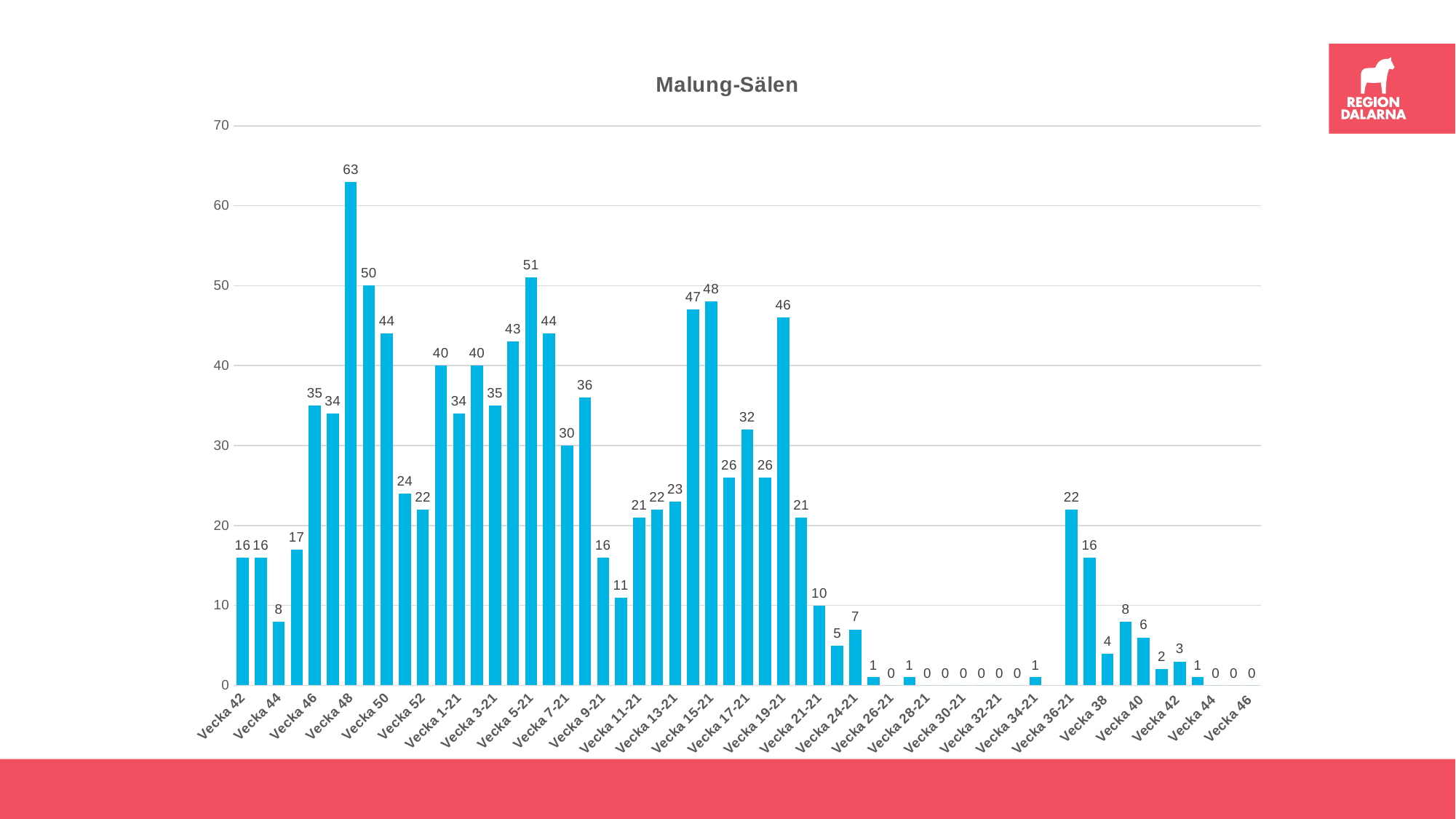

### Chart: Malung-Sälen

| Category | Malung-Sälen |
|---|---|
| Vecka 42 | 16.0 |
| Vecka 43 | 16.0 |
| Vecka 44 | 8.0 |
| Vecka 45 | 17.0 |
| Vecka 46 | 35.0 |
| Vecka 47 | 34.0 |
| Vecka 48 | 63.0 |
| Vecka 49 | 50.0 |
| Vecka 50 | 44.0 |
| Vecka 51 | 24.0 |
| Vecka 52 | 22.0 |
| Vecka 53 | 40.0 |
| Vecka 1-21 | 34.0 |
| Vecka 2-21 | 40.0 |
| Vecka 3-21 | 35.0 |
| Vecka 4-21 | 43.0 |
| Vecka 5-21 | 51.0 |
| Vecka 6-21 | 44.0 |
| Vecka 7-21 | 30.0 |
| Vecka 8-21 | 36.0 |
| Vecka 9-21 | 16.0 |
| Vecka 10-21 | 11.0 |
| Vecka 11-21 | 21.0 |
| Vecka 12-21 | 22.0 |
| Vecka 13-21 | 23.0 |
| Vecka 14-21 | 47.0 |
| Vecka 15-21 | 48.0 |
| Vecka 16-21 | 26.0 |
| Vecka 17-21 | 32.0 |
| Vecka 18-21 | 26.0 |
| Vecka 19-21 | 46.0 |
| Vecka 20-21 | 21.0 |
| Vecka 21-21 | 10.0 |
| Vecka 22-21 | 5.0 |
| Vecka 24-21 | 7.0 |
| Vecka 25-21 | 1.0 |
| Vecka 26-21 | 0.0 |
| Vecka 27-21 | 1.0 |
| Vecka 28-21 | 0.0 |
| Vecka 29-21 | 0.0 |
| Vecka 30-21 | 0.0 |
| Vecka 31-21 | 0.0 |
| Vecka 32-21 | 0.0 |
| Vecka 33-21 | 0.0 |
| Vecka 34-21 | 1.0 |
| Vecka 35-21 | None |
| Vecka 36-21 | 22.0 |
| Vecka 37 | 16.0 |
| Vecka 38  | 4.0 |
| Vecka 39  | 8.0 |
| Vecka 40  | 6.0 |
| Vecka 41 | 2.0 |
| Vecka 42  | 3.0 |
| Vecka 43  | 1.0 |
| Vecka 44  | 0.0 |
| Vecka 45  | 0.0 |
| Vecka 46  | 0.0 |